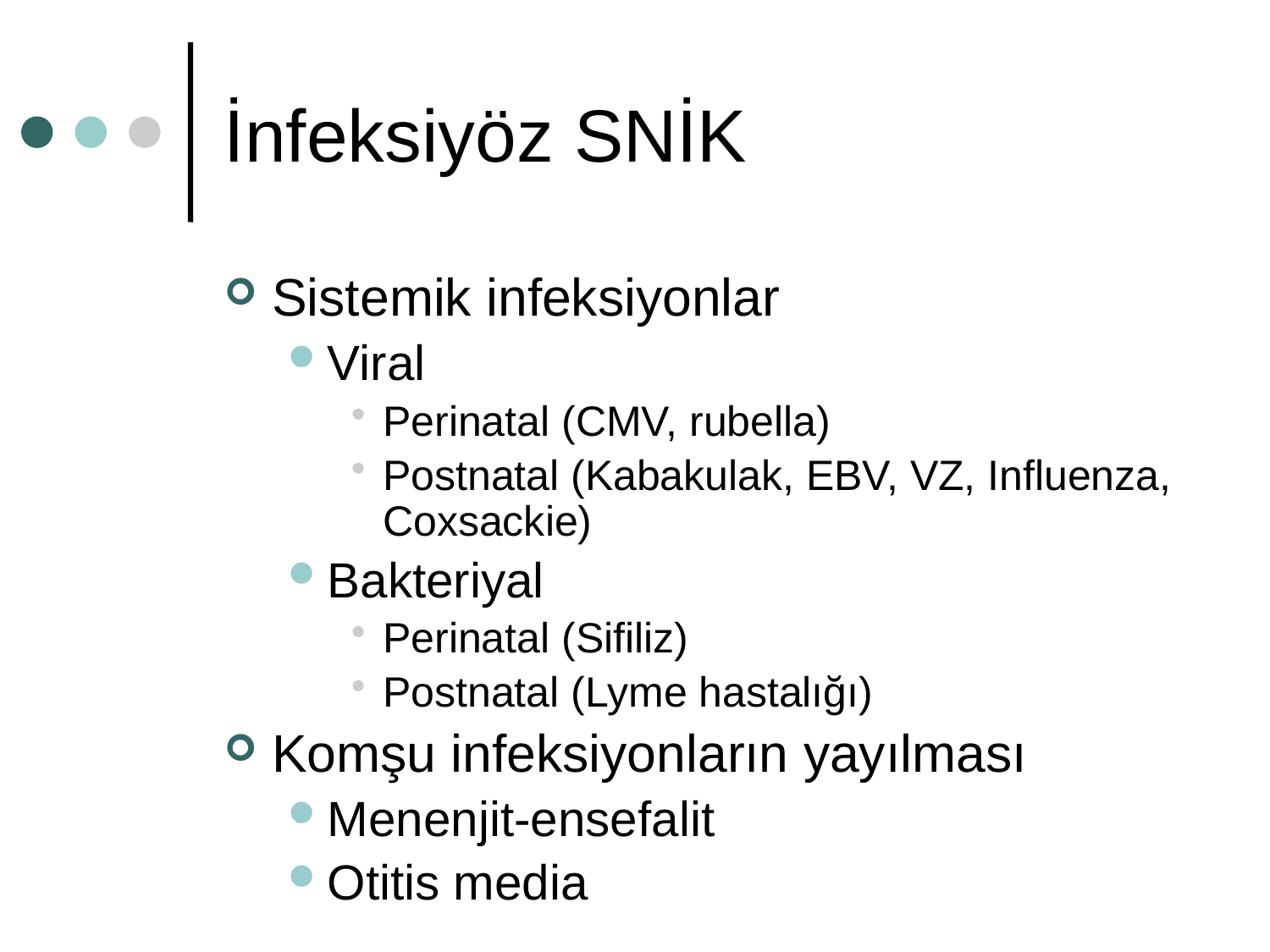

# İnfeksiyöz SNİK
Sistemik infeksiyonlar
Viral
Perinatal (CMV, rubella)
Postnatal (Kabakulak, EBV, VZ, Influenza, Coxsackie)
Bakteriyal
Perinatal (Sifiliz)
Postnatal (Lyme hastalığı)
Komşu infeksiyonların yayılması
Menenjit-ensefalit
Otitis media